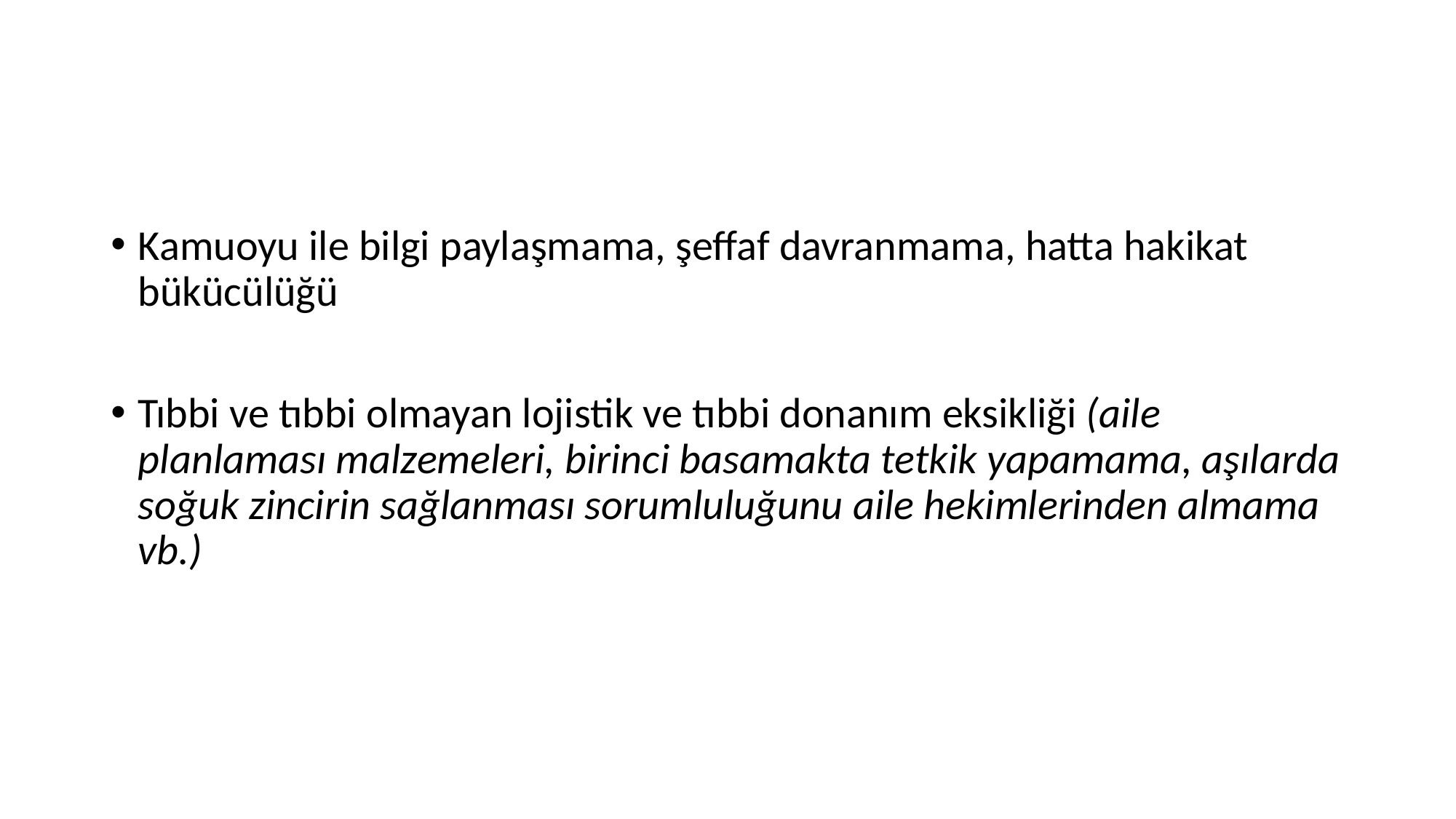

#
Kamuoyu ile bilgi paylaşmama, şeffaf davranmama, hatta hakikat bükücülüğü

Tıbbi ve tıbbi olmayan lojistik ve tıbbi donanım eksikliği (aile planlaması malzemeleri, birinci basamakta tetkik yapamama, aşılarda soğuk zincirin sağlanması sorumluluğunu aile hekimlerinden almama vb.)